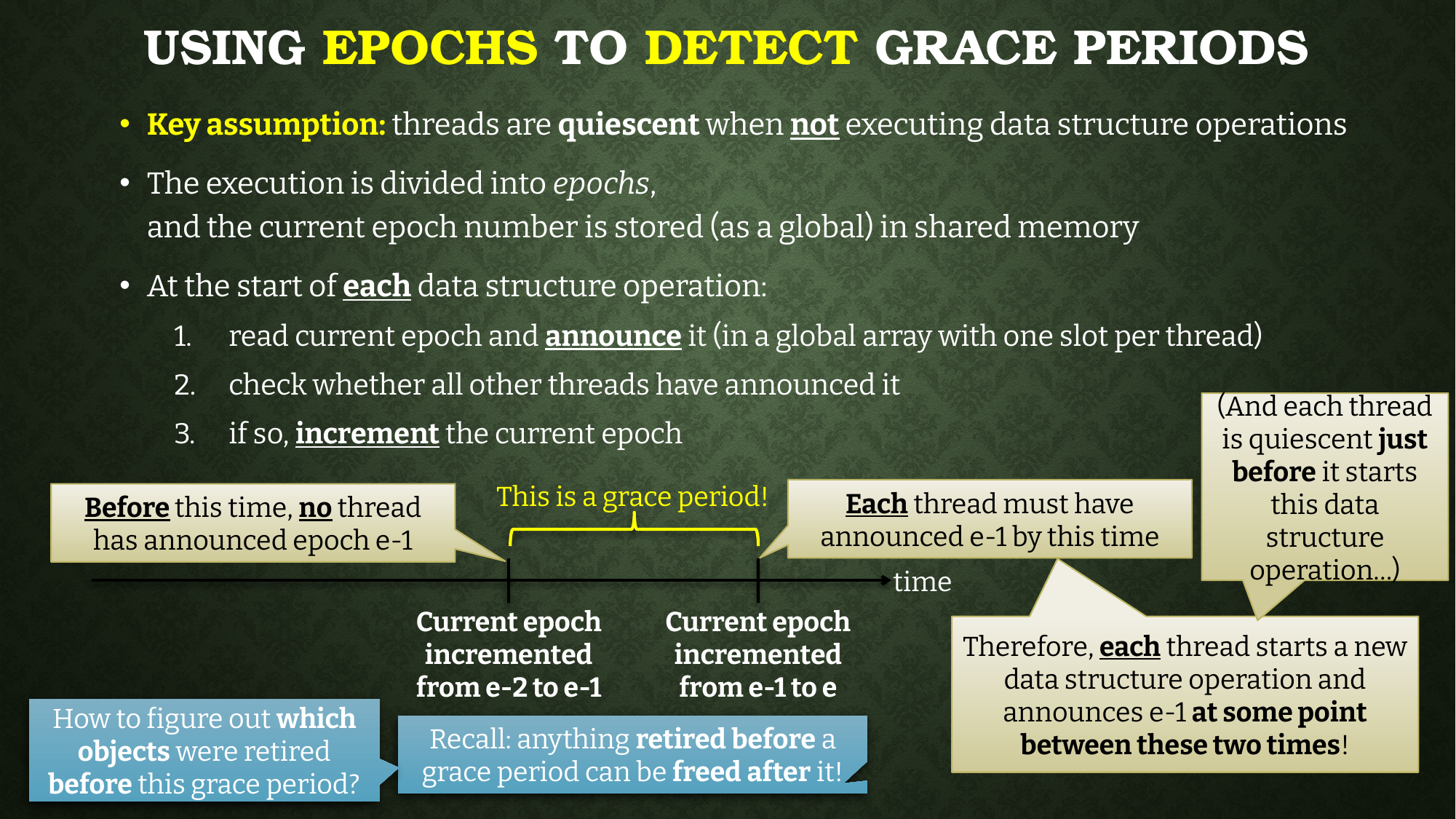

Using epochs to detect grace periods
Key assumption: threads are quiescent when not executing data structure operations
The execution is divided into epochs,
and the current epoch number is stored (as a global) in shared memory
At the start of each data structure operation:
read current epoch and announce it (in a global array with one slot per thread)
check whether all other threads have announced it
if so, increment the current epoch
(And each thread is quiescent just before it starts this data structure operation…)

This is a grace period!
Each thread must have announced e-1 by this time
Before this time, no thread has announced epoch e-1
time
Current epoch incremented from e-2 to e-1
Current epoch incremented from e-1 to e
Therefore, each thread starts a new data structure operation and announces e-1 at some point between these two times!
How to figure out which objects were retired before this grace period?
Recall: anything retired before a grace period can be freed after it!